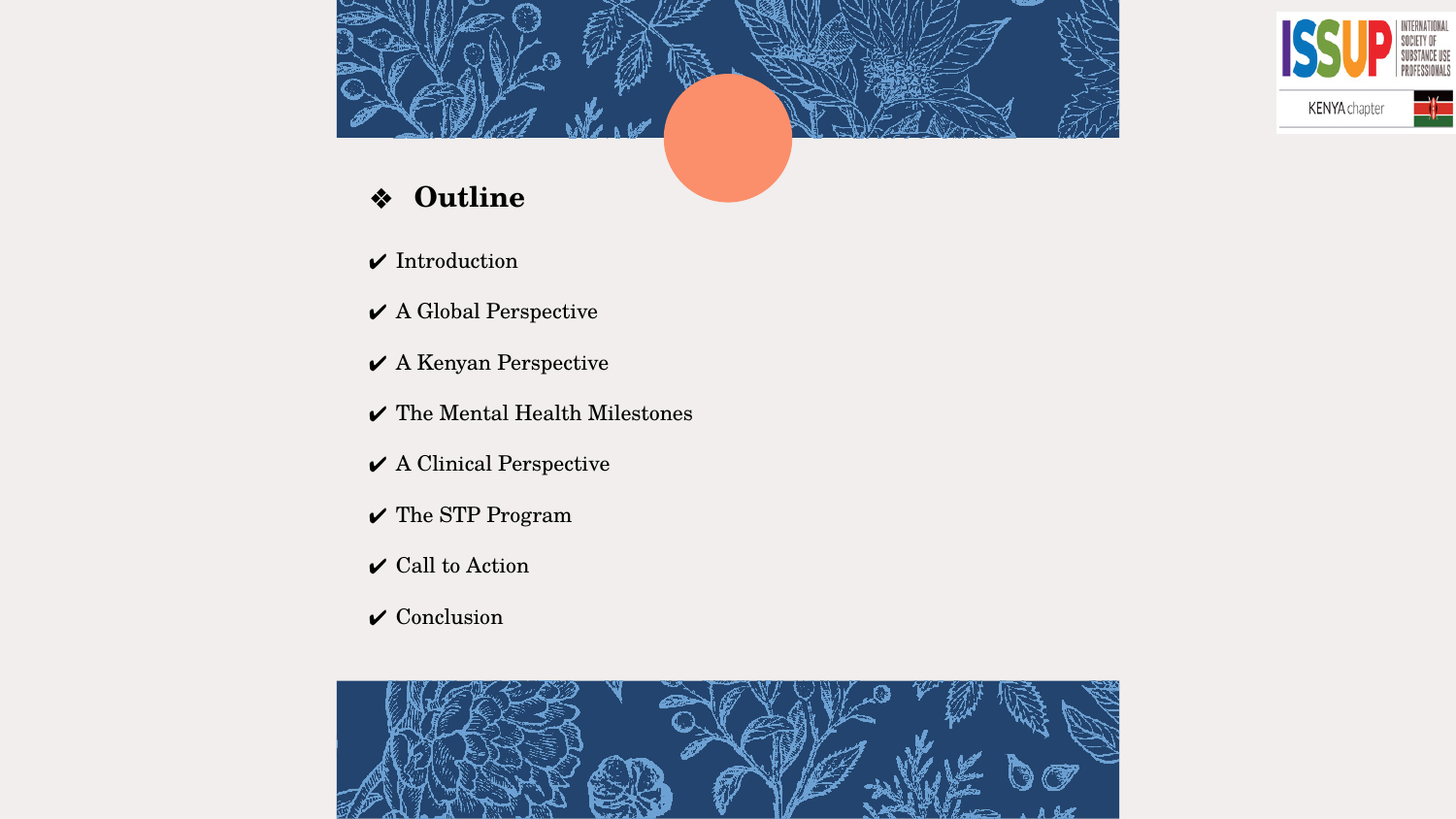

Outline

Introduction

A Global Perspective

A Kenyan Perspective

The Mental Health Milestones

A Clinical Perspective

The STP Program

Call to Action

Conclusion